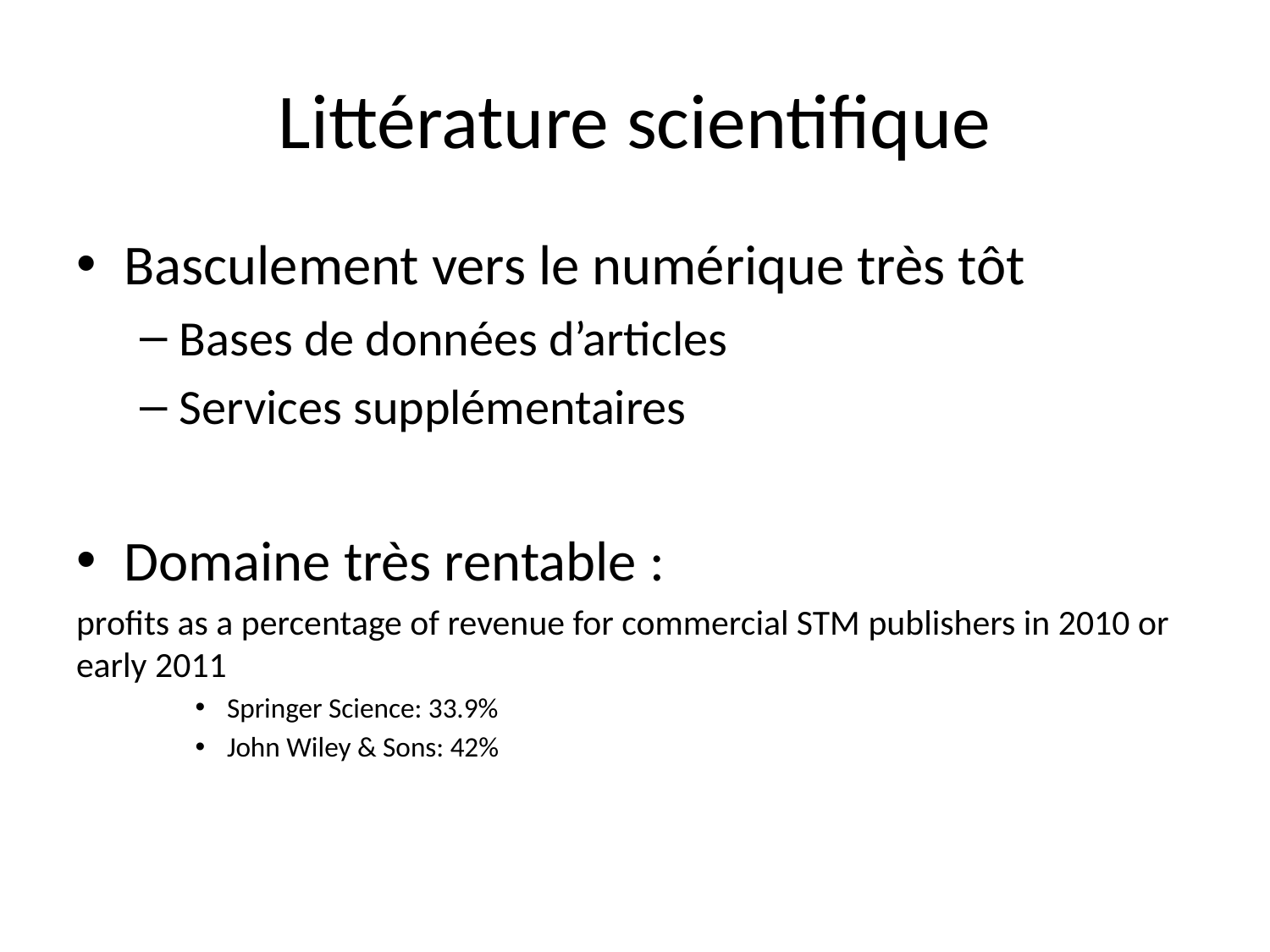

# Littérature scientifique
Basculement vers le numérique très tôt
Bases de données d’articles
Services supplémentaires

Domaine très rentable :
profits as a percentage of revenue for commercial STM publishers in 2010 or early 2011
Springer Science: 33.9%
John Wiley & Sons: 42%